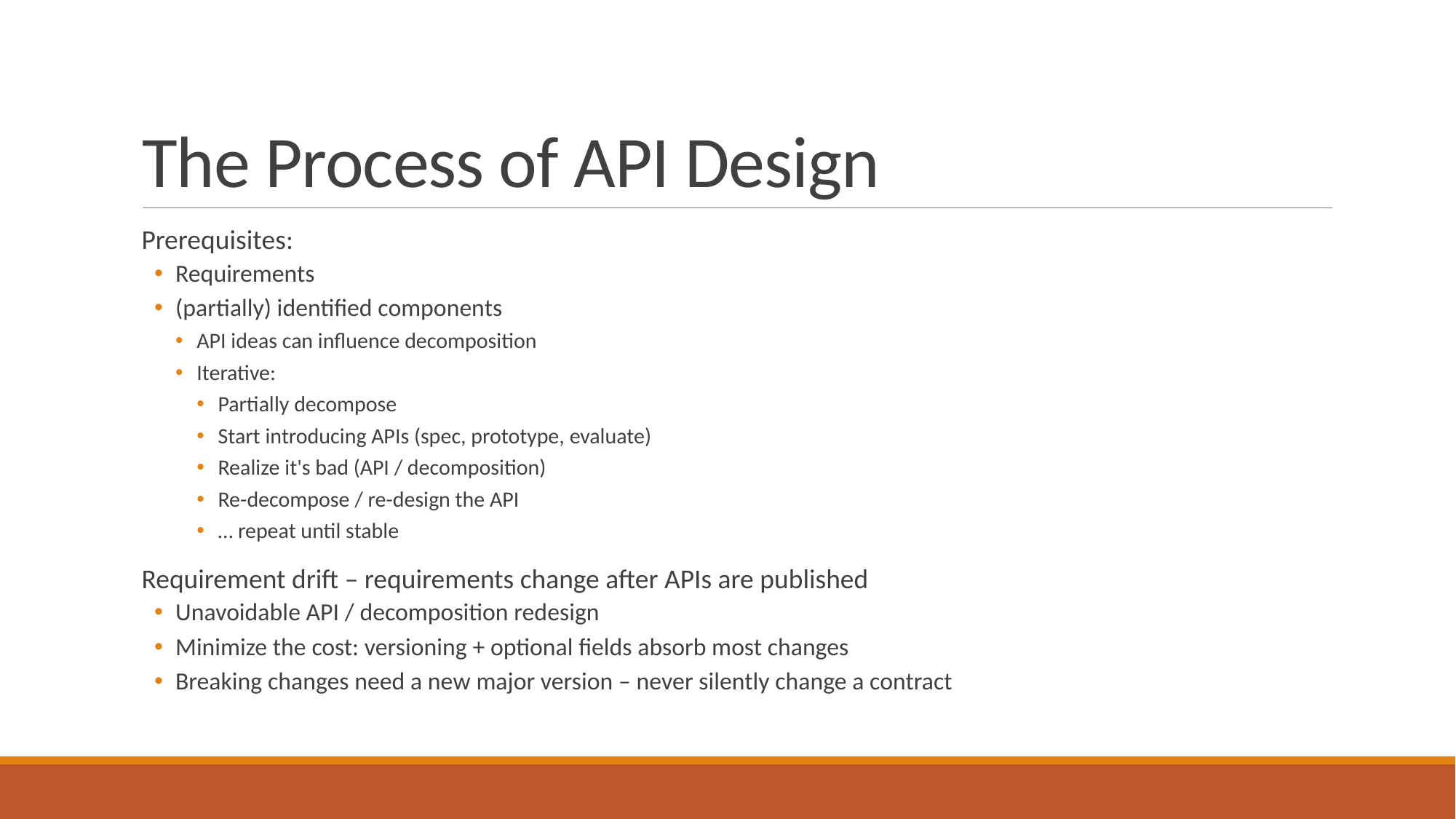

# The Process of API Design
Prerequisites:
Requirements
(partially) identified components
API ideas can influence decomposition
Iterative:
Partially decompose
Start introducing APIs (spec, prototype, evaluate)
Realize it's bad (API / decomposition)
Re-decompose / re-design the API
… repeat until stable
Requirement drift – requirements change after APIs are published
Unavoidable API / decomposition redesign
Minimize the cost: versioning + optional fields absorb most changes
Breaking changes need a new major version – never silently change a contract